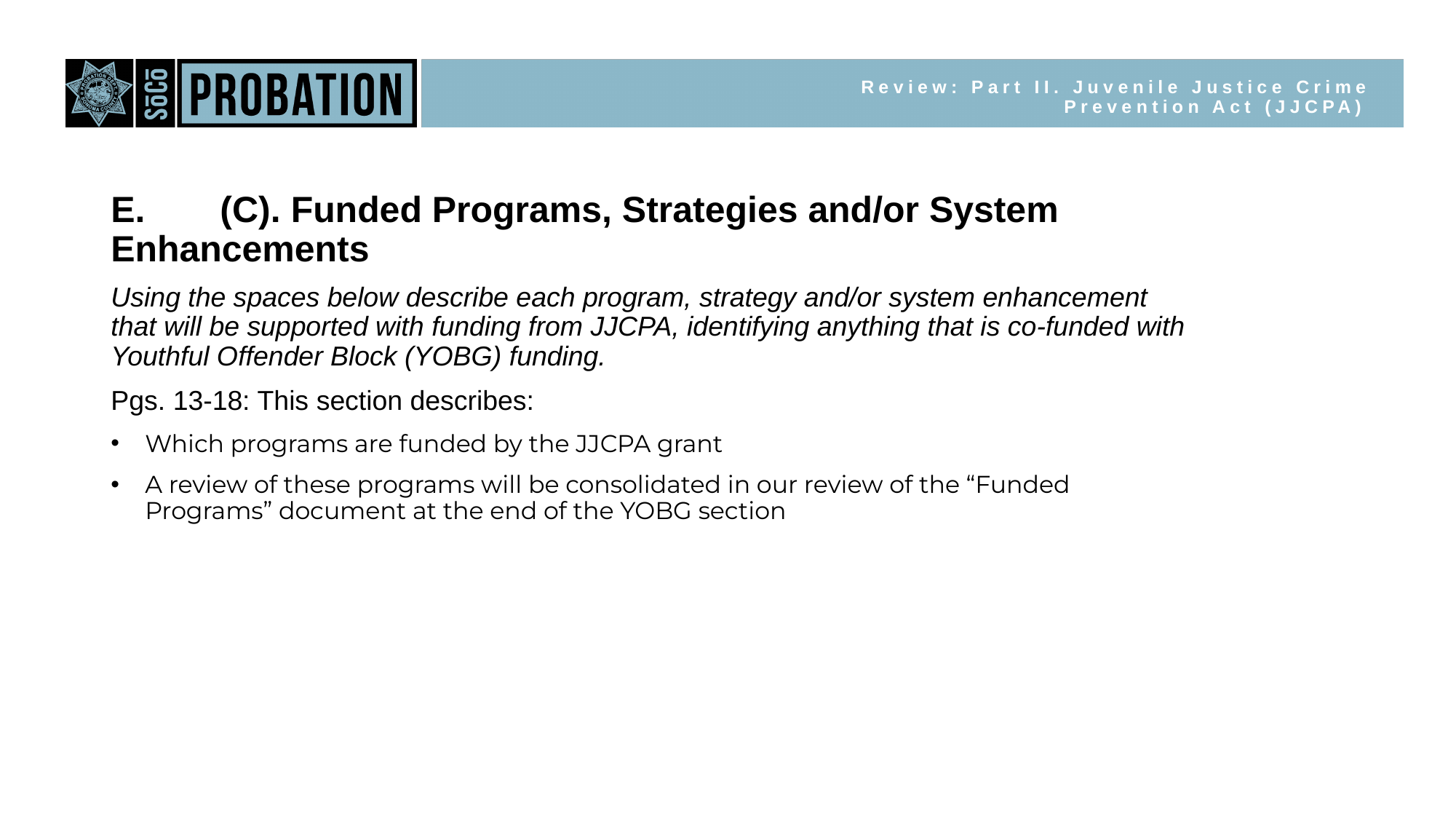

Review: Part II. Juvenile Justice Crime Prevention Act (JJCPA)
E.	(C). Funded Programs, Strategies and/or System Enhancements
Using the spaces below describe each program, strategy and/or system enhancement that will be supported with funding from JJCPA, identifying anything that is co-funded with Youthful Offender Block (YOBG) funding.
Pgs. 13-18: This section describes:
Which programs are funded by the JJCPA grant
A review of these programs will be consolidated in our review of the “Funded Programs” document at the end of the YOBG section